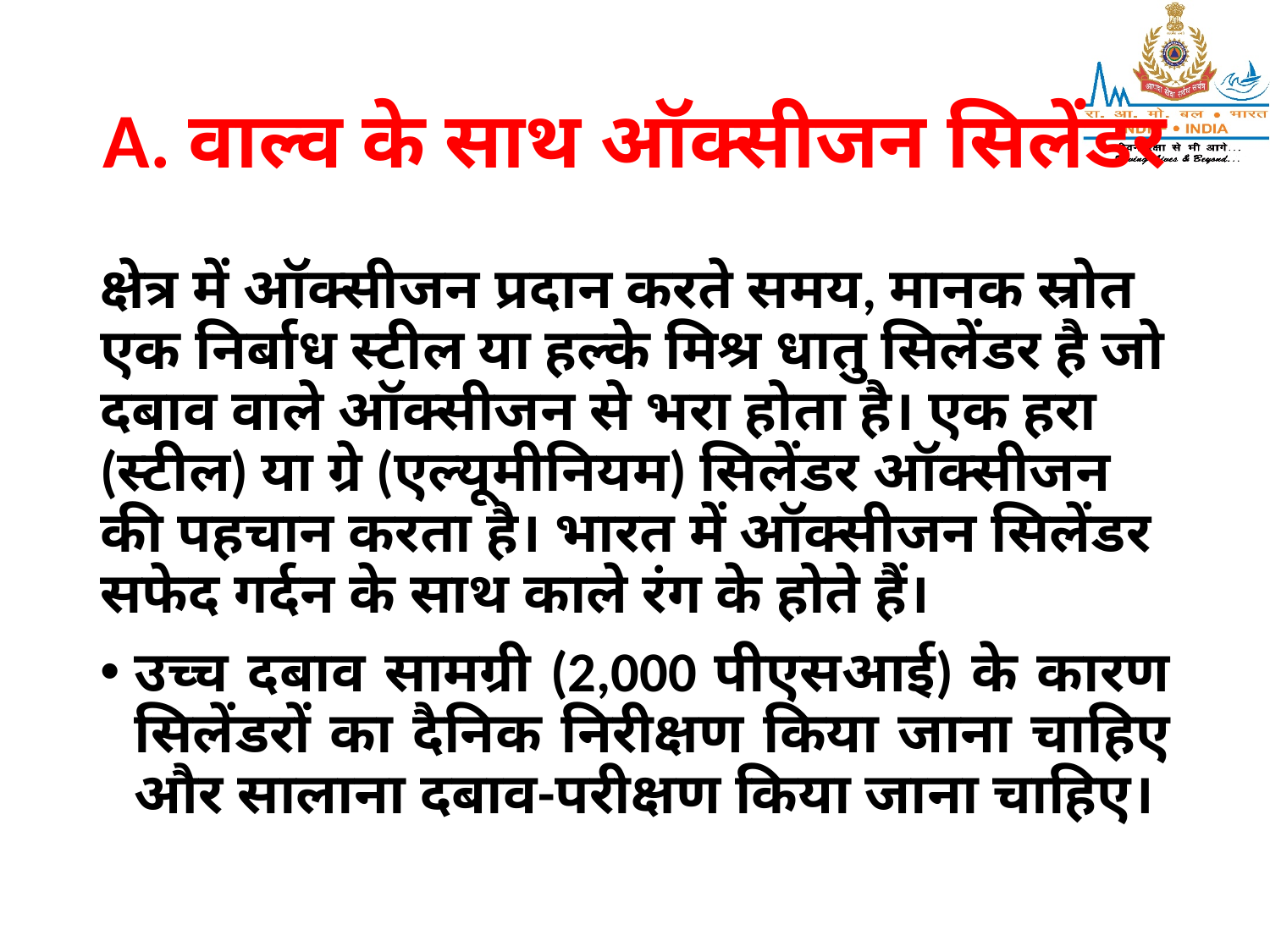

# A. वाल्व के साथ ऑक्सीजन सिलेंडर
क्षेत्र में ऑक्सीजन प्रदान करते समय, मानक स्रोत एक निर्बाध स्टील या हल्के मिश्र धातु सिलेंडर है जो दबाव वाले ऑक्सीजन से भरा होता है। एक हरा (स्टील) या ग्रे (एल्यूमीनियम) सिलेंडर ऑक्सीजन की पहचान करता है। भारत में ऑक्सीजन सिलेंडर सफेद गर्दन के साथ काले रंग के होते हैं।
उच्च दबाव सामग्री (2,000 पीएसआई) के कारण सिलेंडरों का दैनिक निरीक्षण किया जाना चाहिए और सालाना दबाव-परीक्षण किया जाना चाहिए।